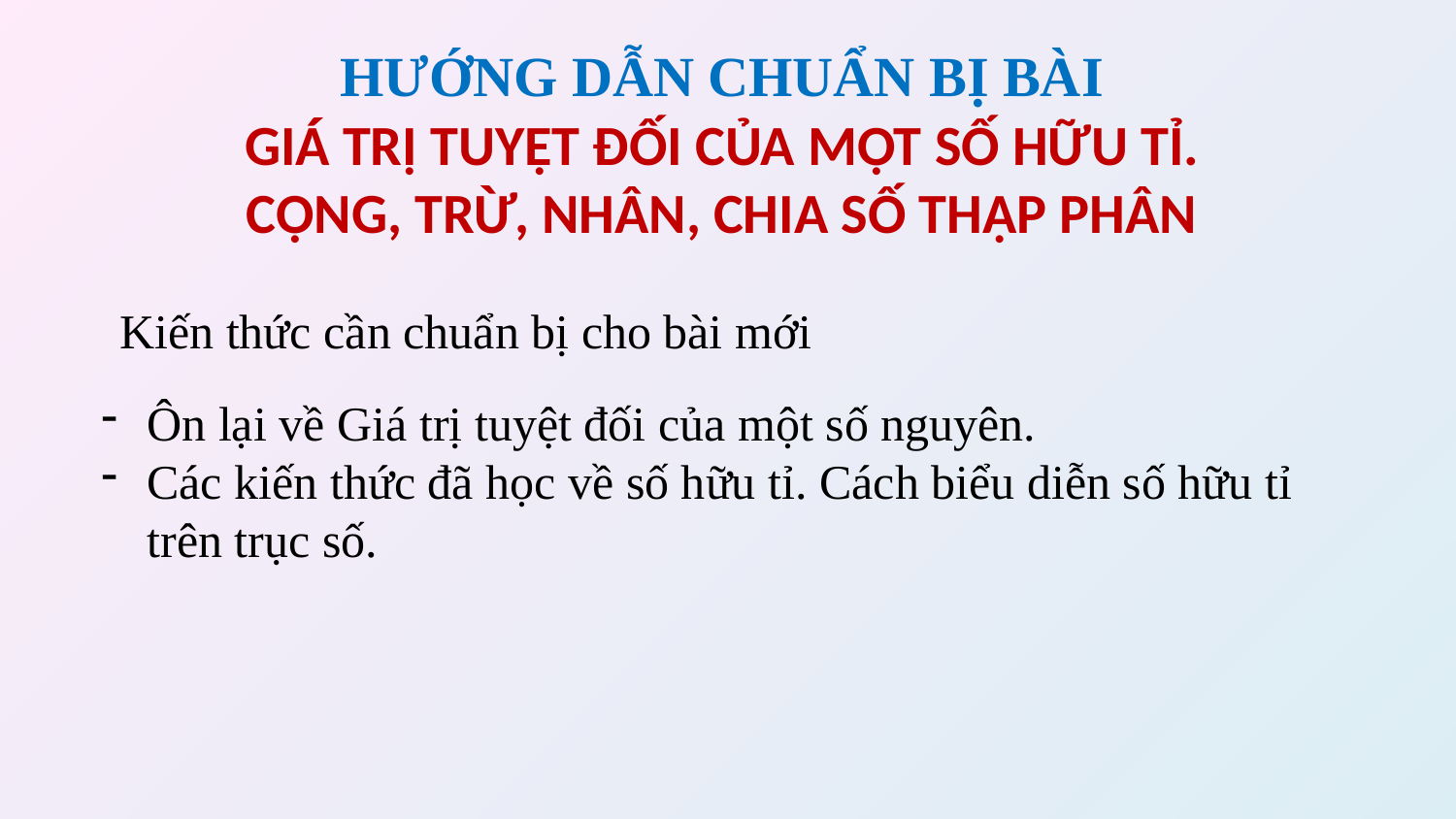

HƯỚNG DẪN CHUẨN BỊ BÀI
GIÁ TRỊ TUYỆT ĐỐI CỦA MỘT SỐ HỮU TỈ.
CỘNG, TRỪ, NHÂN, CHIA SỐ THẬP PHÂN

Kiến thức cần chuẩn bị cho bài mới
Ôn lại về Giá trị tuyệt đối của một số nguyên.
Các kiến thức đã học về số hữu tỉ. Cách biểu diễn số hữu tỉ trên trục số.